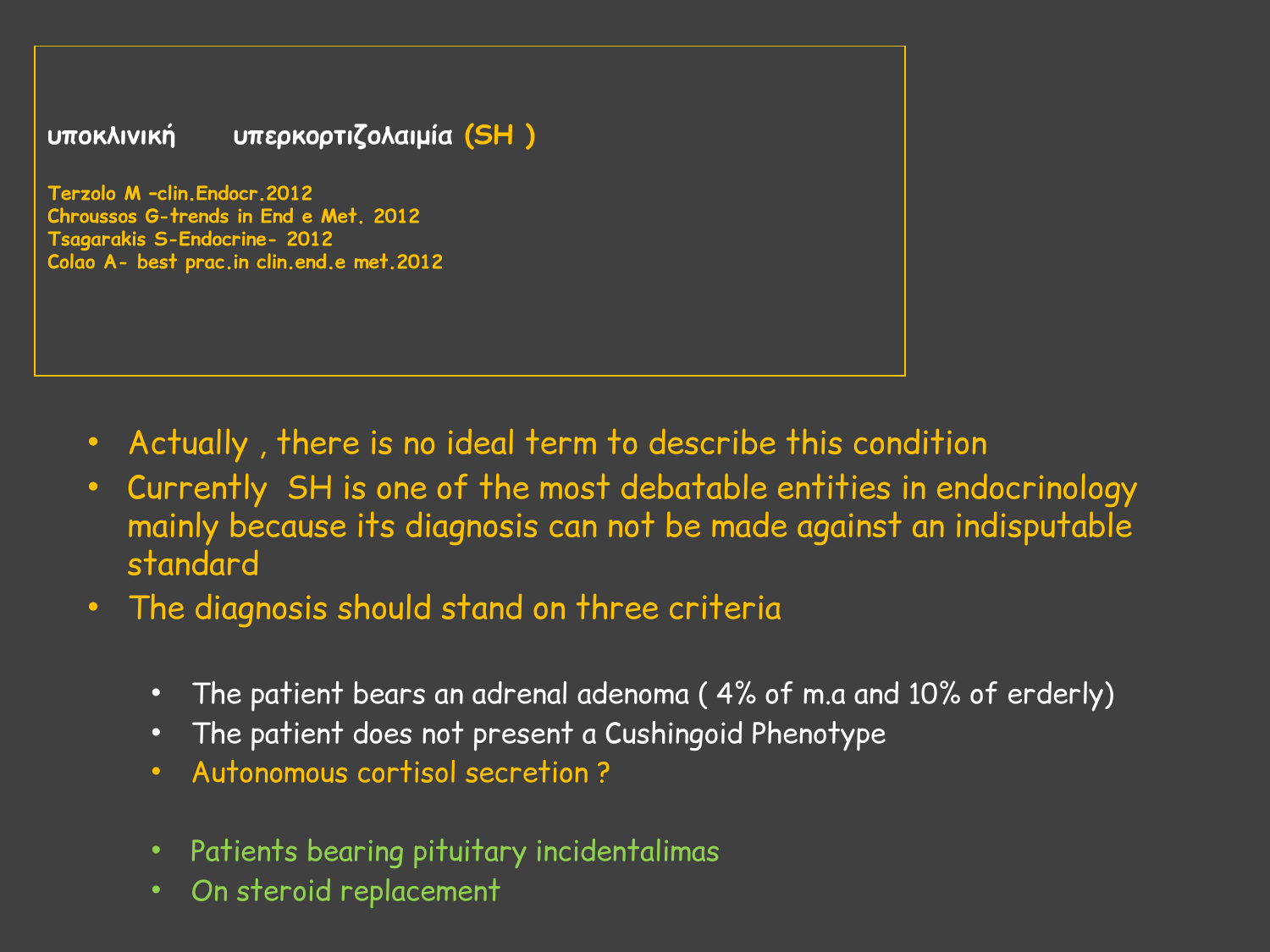

# υποκλινική     υπερκορτιζολαιμία (SH ) Terzolo M –clin.Endocr.2012 Chroussos G-trends in End e Met. 2012 Tsagarakis S-Endocrine- 2012 Colao A- best prac.in clin.end.e met.2012
Actually , there is no ideal term to describe this condition
Currently  SH is one of the most debatable entities in endocrinology mainly because its diagnosis can not be made against an indisputable standard
The diagnosis should stand on three criteria

The patient bears an adrenal adenoma ( 4% of m.a and 10% of erderly)
The patient does not present a Cushingoid Phenotype
Autonomous cortisol secretion ?

Patients bearing pituitary incidentalimas
On steroid replacement